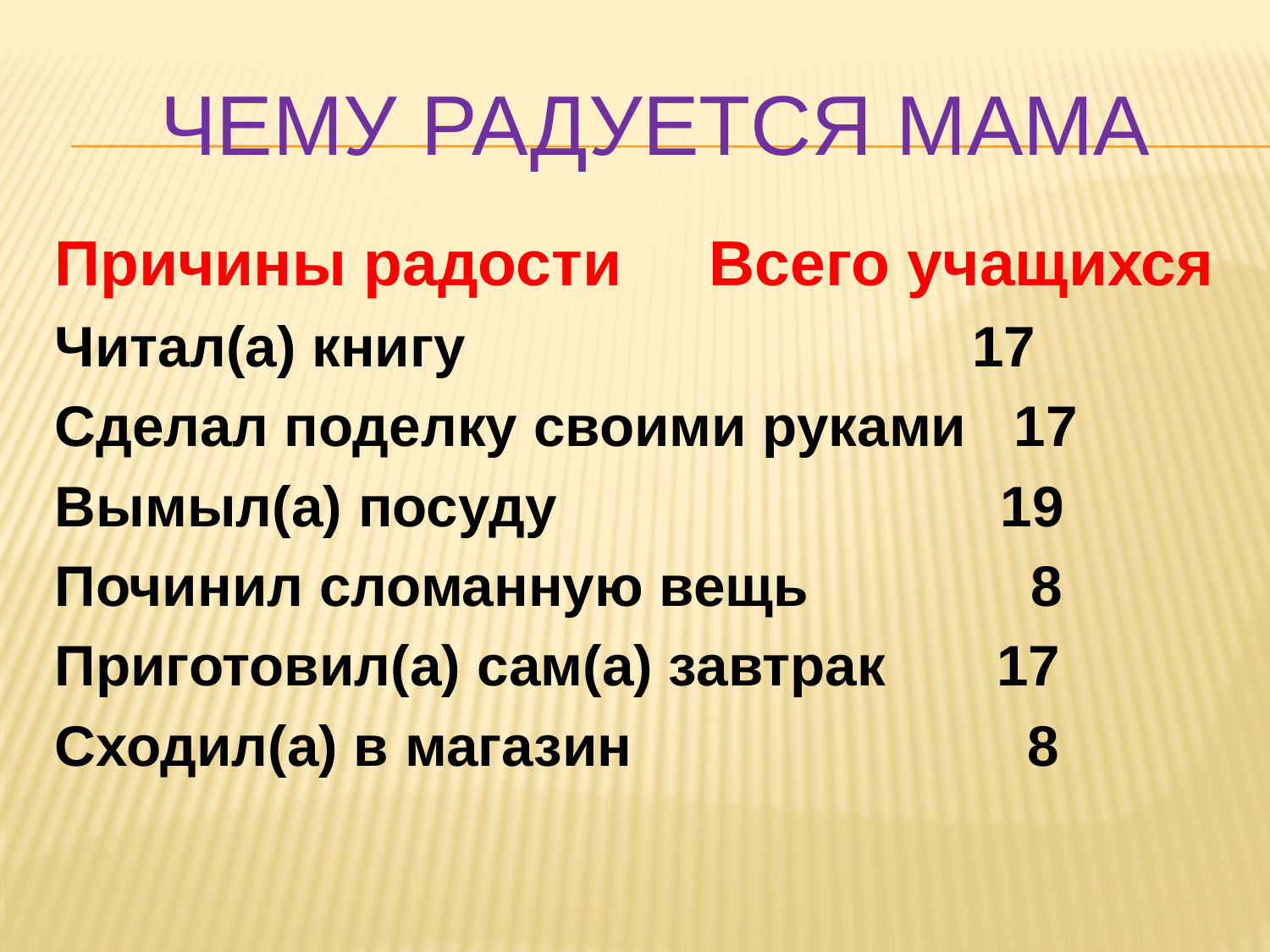

# ЧЕМУ РАДУЕТСЯ МАМА
Причины радости     Всего учащихся
Читал(а) книгу                                17
Сделал поделку своими руками   17
Вымыл(а) посуду                            19
Починил сломанную вещь              8
Приготовил(а) сам(а) завтрак       17
Сходил(а) в магазин                         8